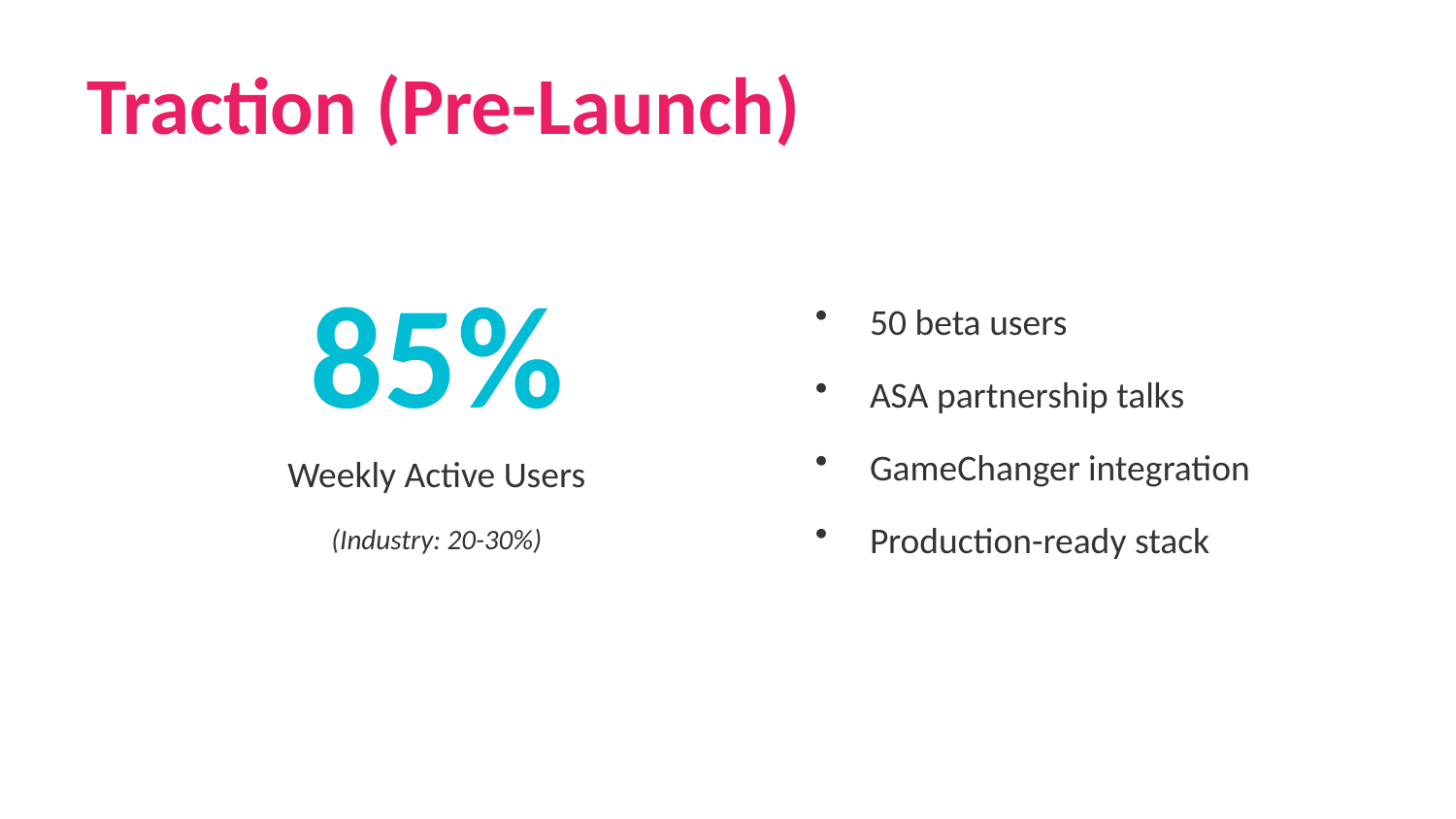

Traction (Pre-Launch)
85%
50 beta users
ASA partnership talks
Weekly Active Users
GameChanger integration
(Industry: 20-30%)
Production-ready stack